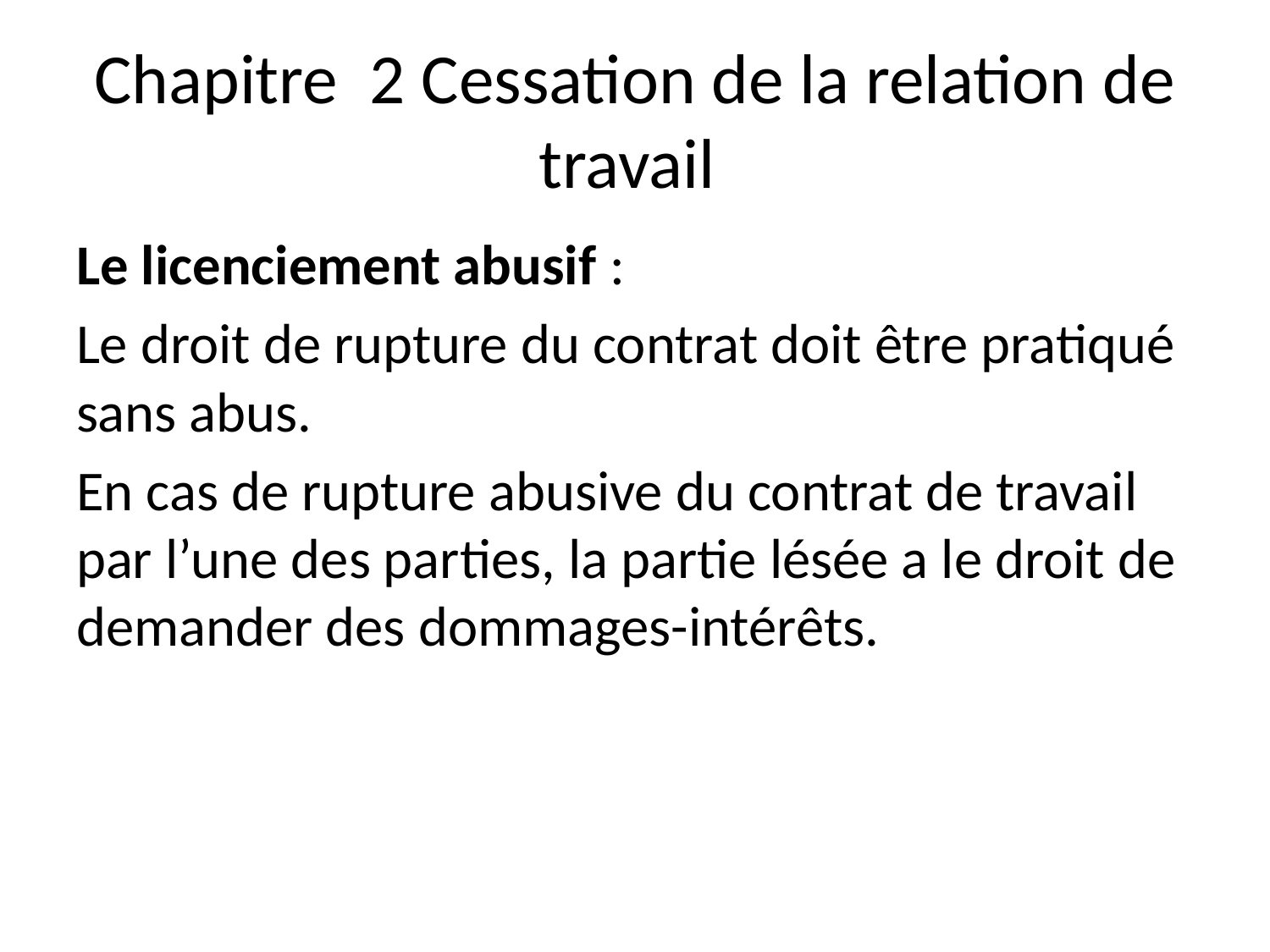

# Chapitre  2 Cessation de la relation de travail
Le licenciement abusif :
Le droit de rupture du contrat doit être pratiqué  sans abus.
En cas de rupture abusive du contrat de travail par l’une des parties, la partie lésée a le droit de demander des dommages-intérêts.